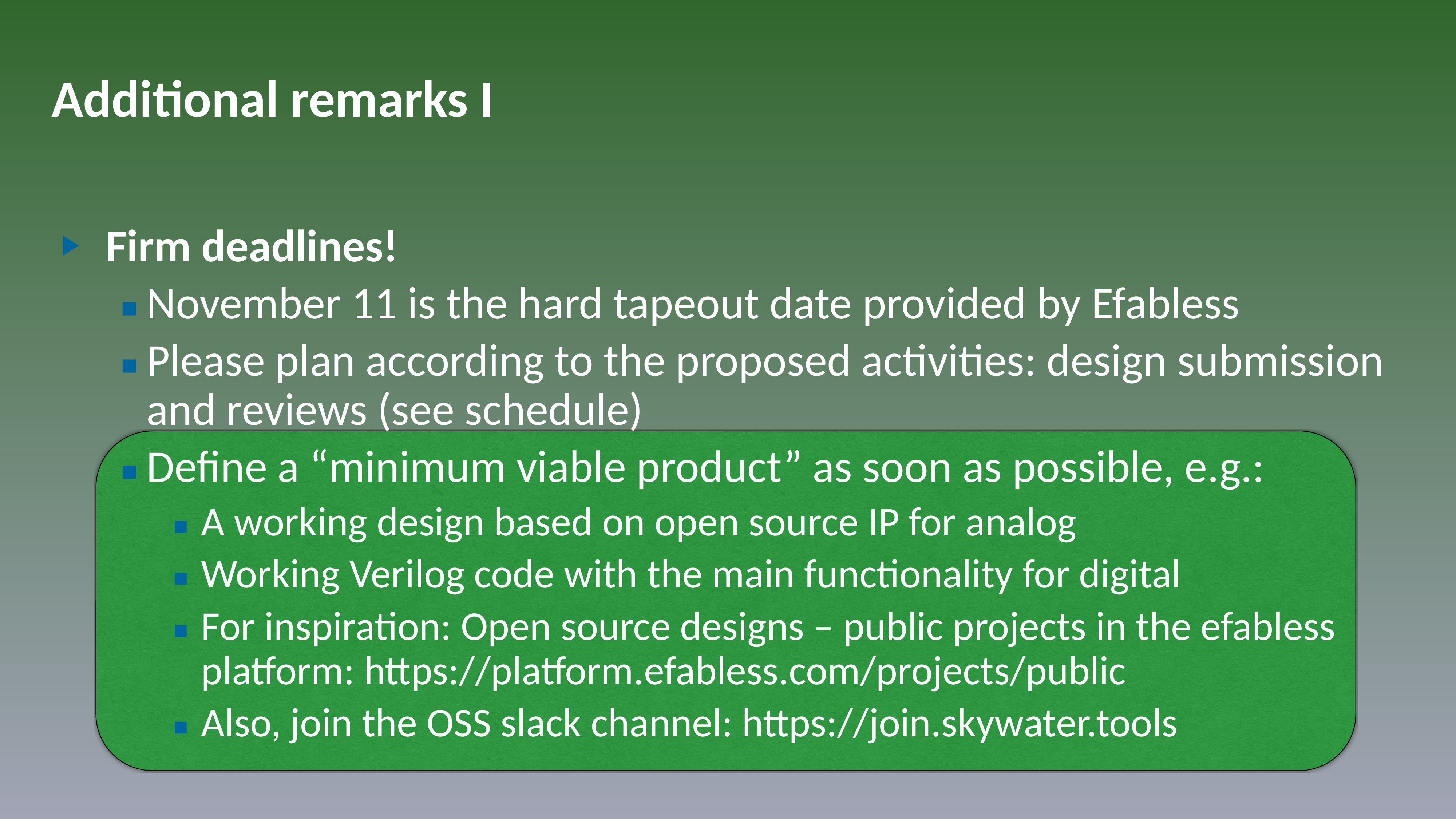

# Additional remarks I
Firm deadlines!
November 11 is the hard tapeout date provided by Efabless
Please plan according to the proposed activities: design submission and reviews (see schedule)
Define a “minimum viable product” as soon as possible, e.g.:
A working design based on open source IP for analog
Working Verilog code with the main functionality for digital
For inspiration: Open source designs – public projects in the efabless platform: https://platform.efabless.com/projects/public
Also, join the OSS slack channel: https://join.skywater.tools